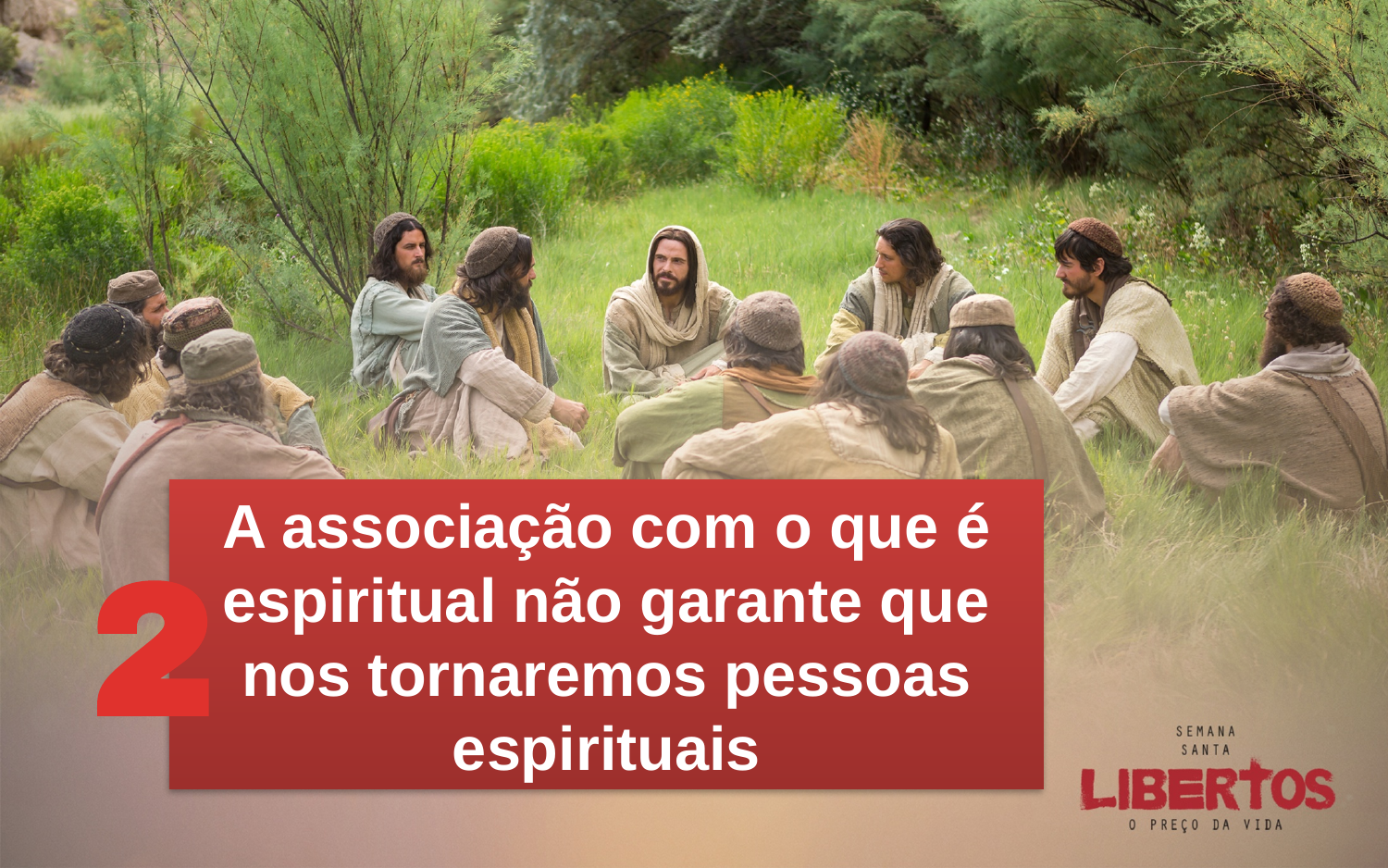

A associação com o que é espiritual não garante que nos tornaremos pessoas espirituais
2